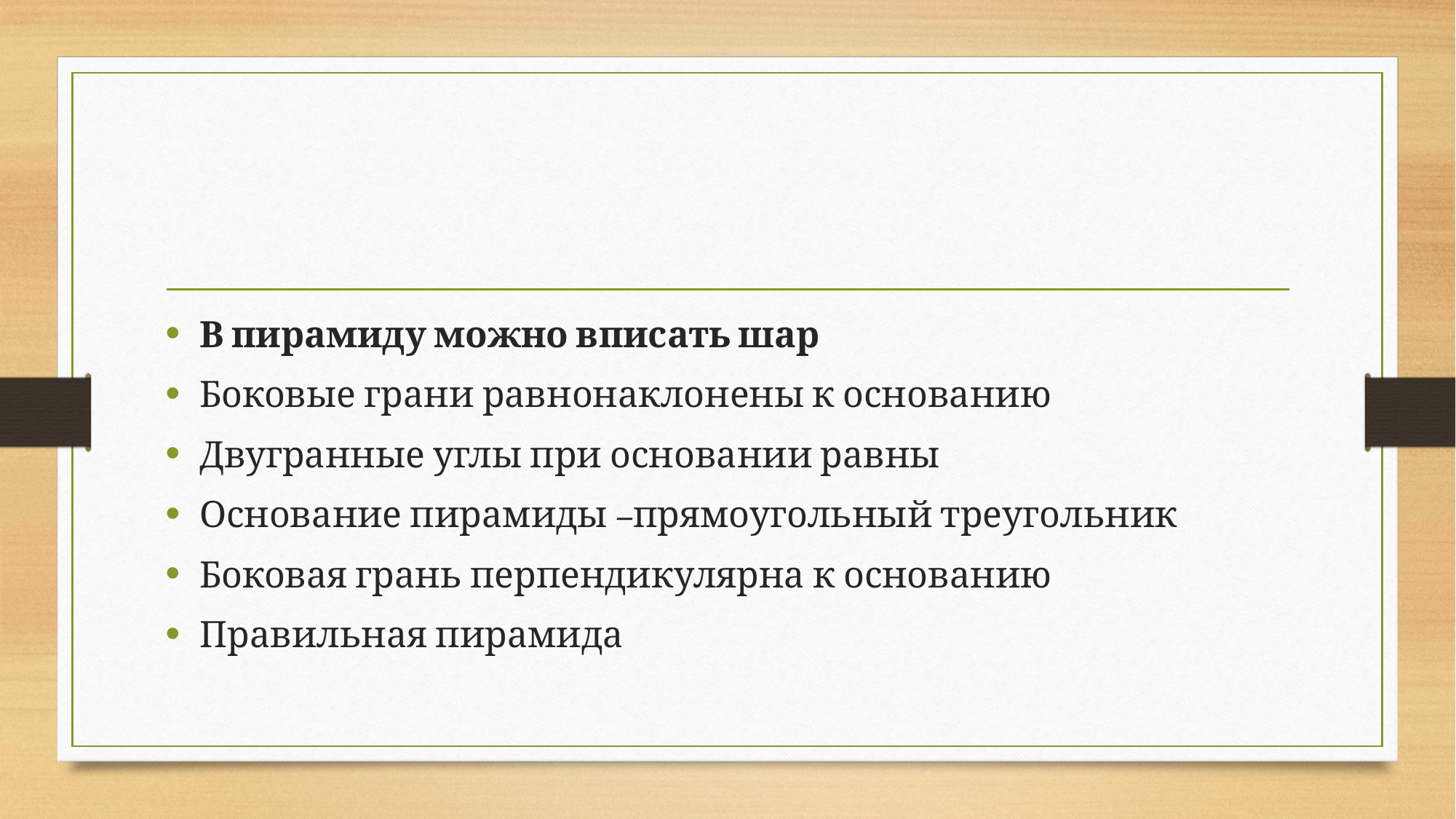

#
В пирамиду можно вписать шар
Боковые грани равнонаклонены к основанию
Двугранные углы при основании равны
Основание пирамиды –прямоугольный треугольник
Боковая грань перпендикулярна к основанию
Правильная пирамида